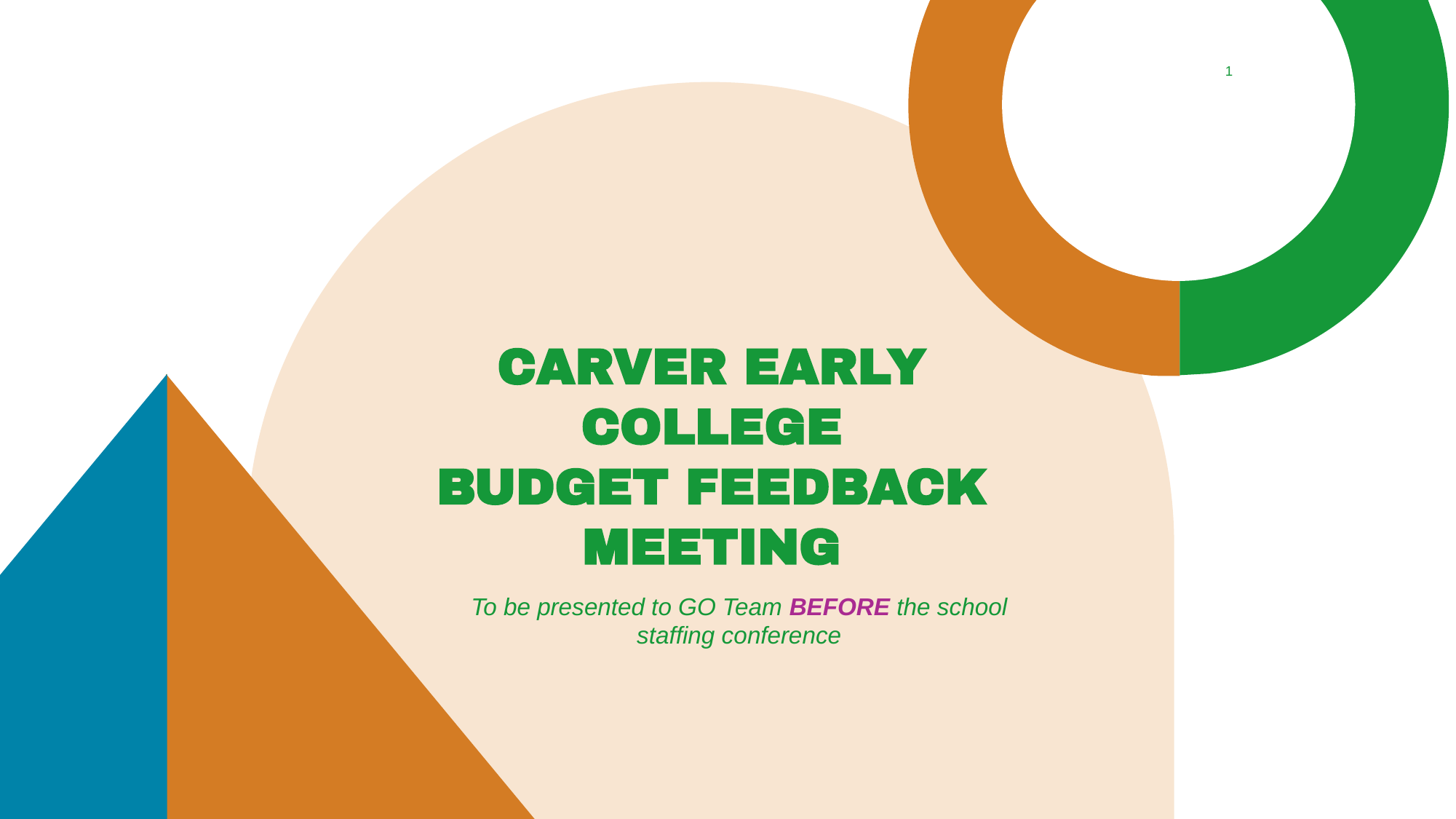

1
# CARVER EARLY COLLEGE Budget Feedback Meeting
To be presented to GO Team BEFORE the school staffing conference